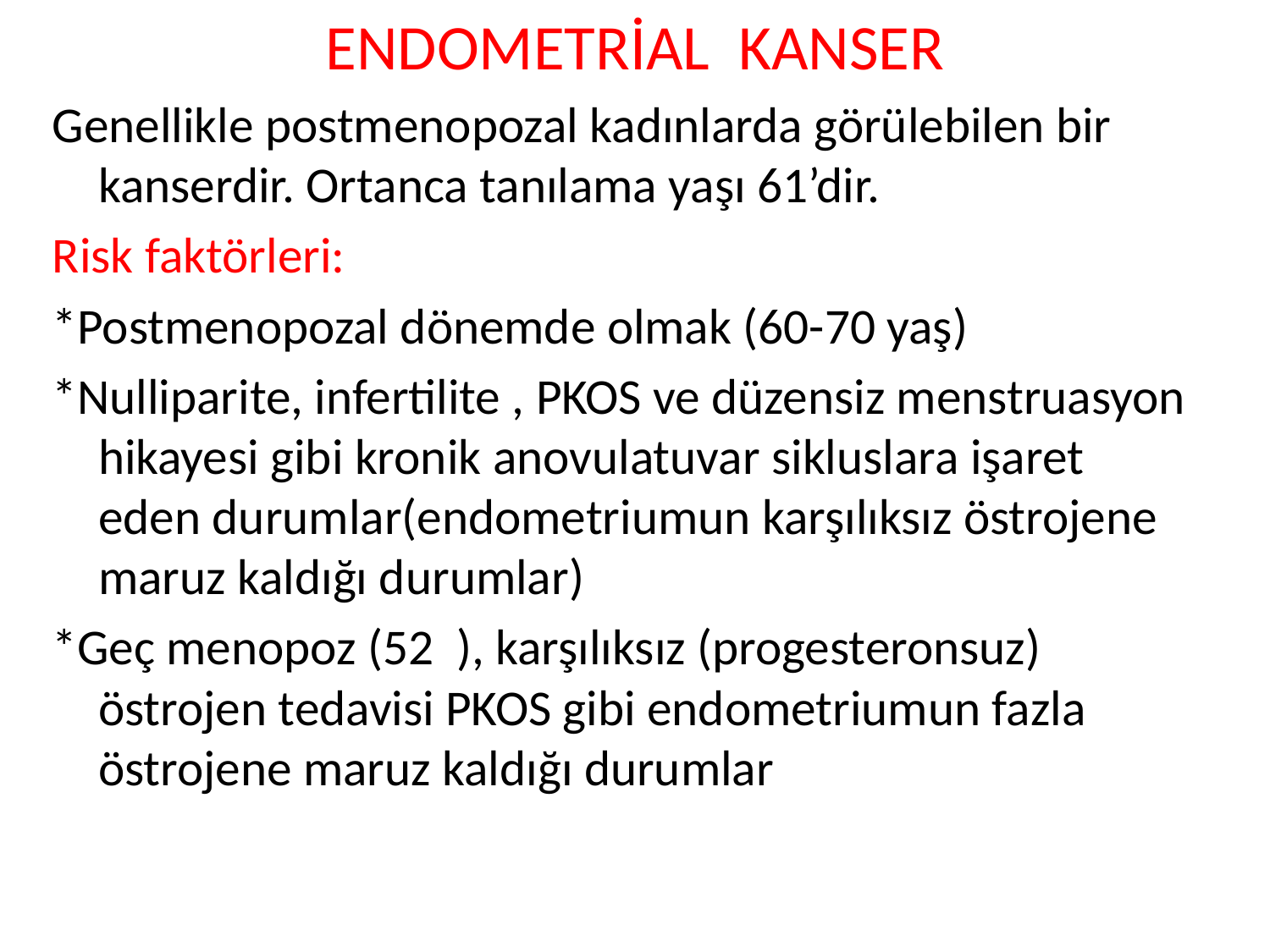

# ENDOMETRİAL  KANSER
Genellikle postmenopozal kadınlarda görülebilen bir kanserdir. Ortanca tanılama yaşı 61’dir.
Risk faktörleri:
*Postmenopozal dönemde olmak (60-70 yaş)
*Nulliparite, infertilite , PKOS ve düzensiz menstruasyon hikayesi gibi kronik anovulatuvar sikluslara işaret eden durumlar(endometriumun karşılıksız östrojene maruz kaldığı durumlar)
*Geç menopoz (52  ), karşılıksız (progesteronsuz) östrojen tedavisi PKOS gibi endometriumun fazla östrojene maruz kaldığı durumlar